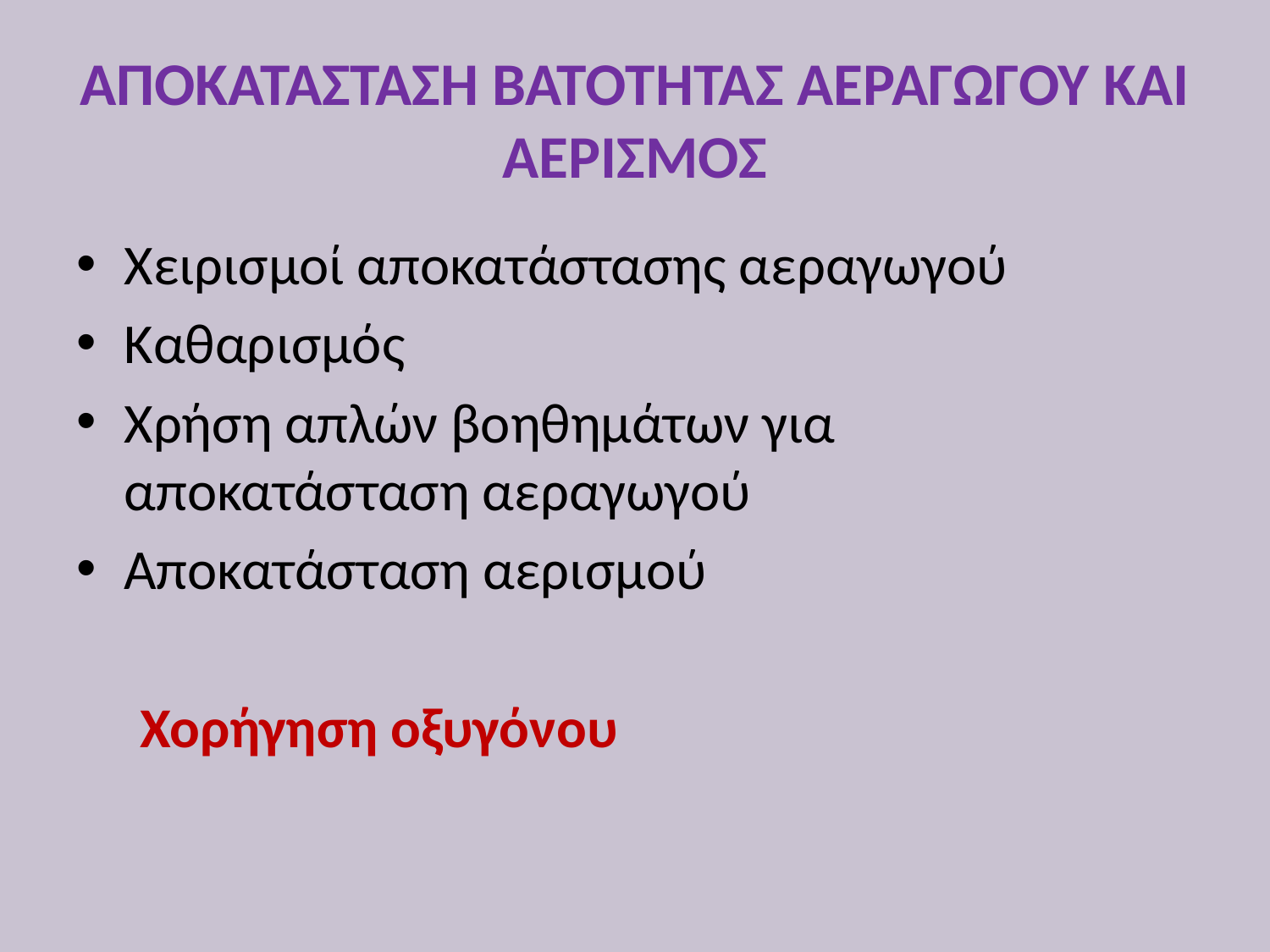

# ΑΠΟΚΑΤΑΣΤΑΣΗ ΒΑΤΟΤΗΤΑΣ ΑΕΡΑΓΩΓΟΥ ΚΑΙ ΑΕΡΙΣΜΟΣ
Χειρισμοί αποκατάστασης αεραγωγού
Καθαρισμός
Χρήση απλών βοηθημάτων για αποκατάσταση αεραγωγού
Αποκατάσταση αερισμού

     Χορήγηση οξυγόνου